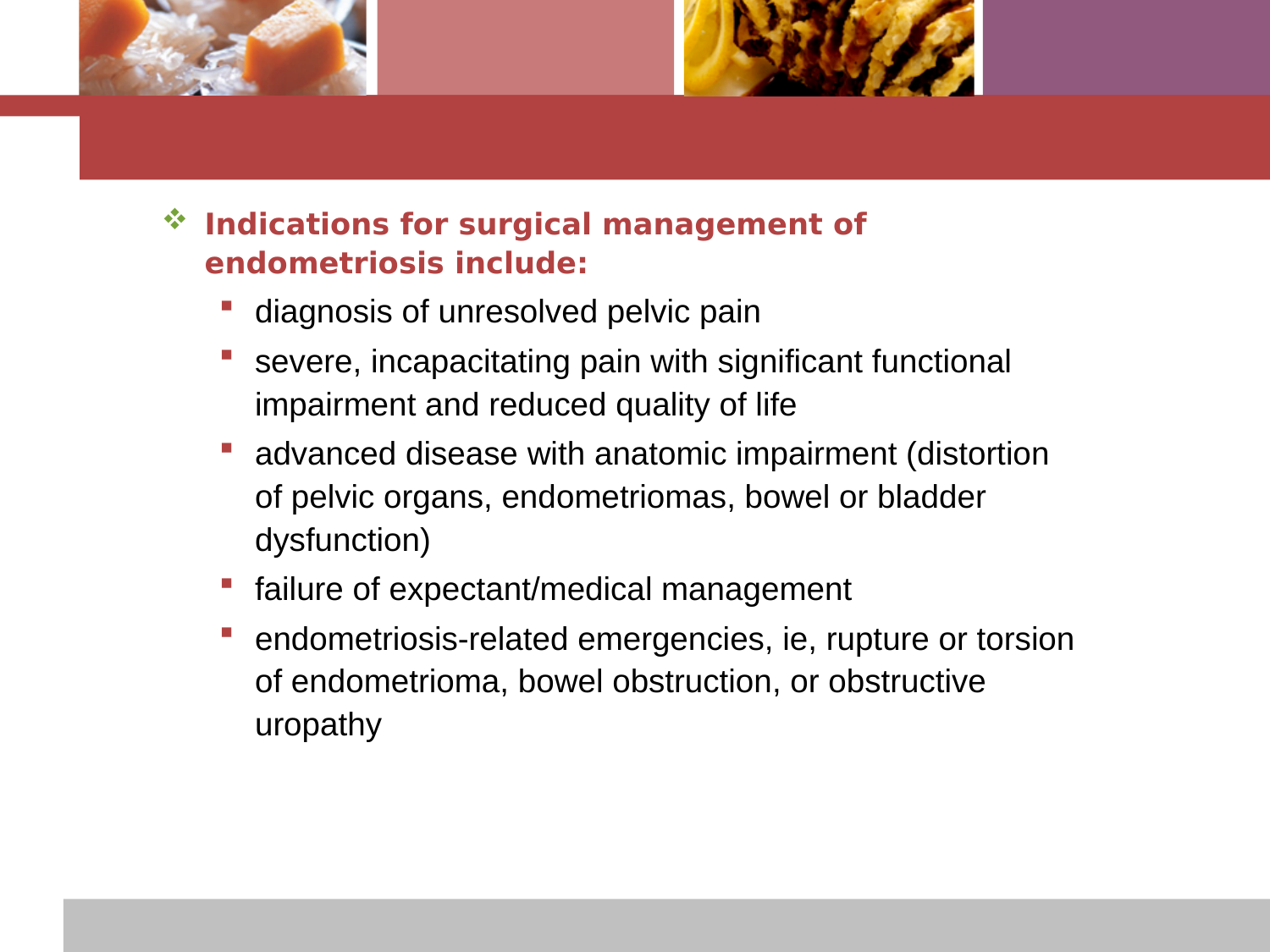

Indications for surgical management of endometriosis include:
diagnosis of unresolved pelvic pain
severe, incapacitating pain with significant functional impairment and reduced quality of life
advanced disease with anatomic impairment (distortion of pelvic organs, endometriomas, bowel or bladder dysfunction)
failure of expectant/medical management
endometriosis-related emergencies, ie, rupture or torsion of endometrioma, bowel obstruction, or obstructive uropathy